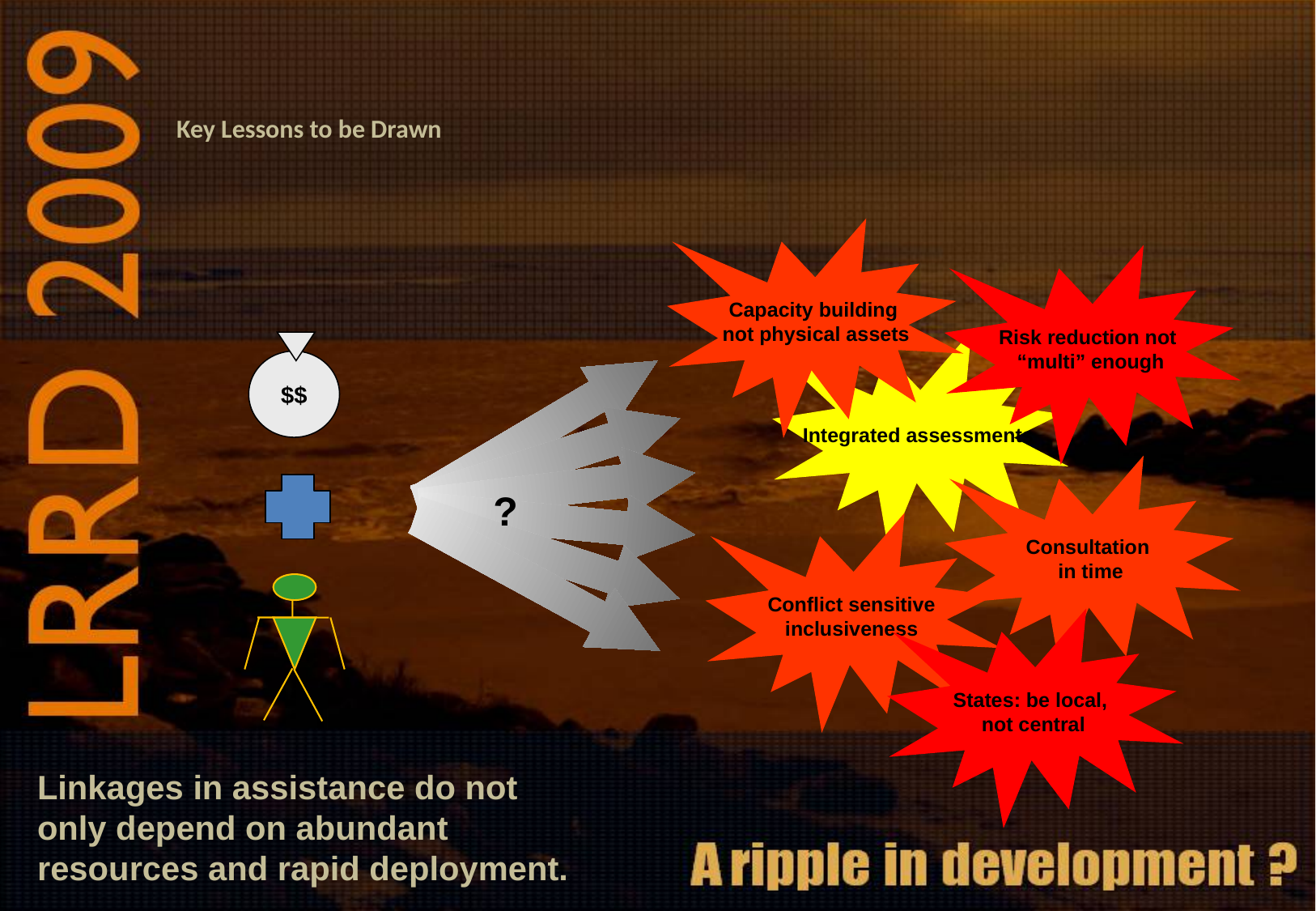

# Key Lessons to be Drawn
Capacity building
 not physical assets
Risk reduction not
“multi” enough
Integrated assessments

$$

Consultation
in time

?

Conflict sensitive
inclusiveness

States: be local,
not central
Linkages in assistance do not only depend on abundant resources and rapid deployment.